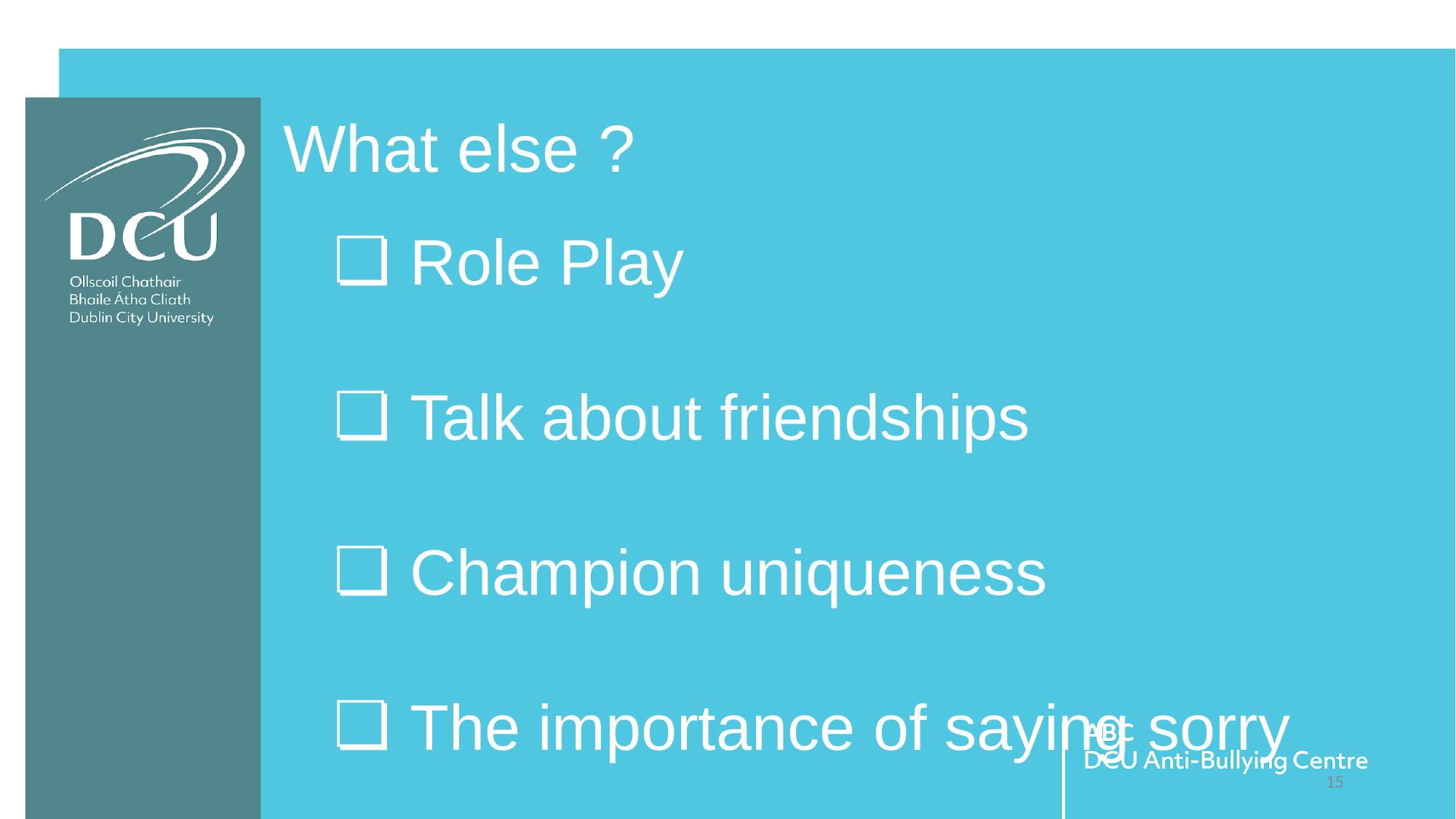

# What else ?
Role Play

Talk about friendships

Champion uniqueness

The importance of saying sorry

15